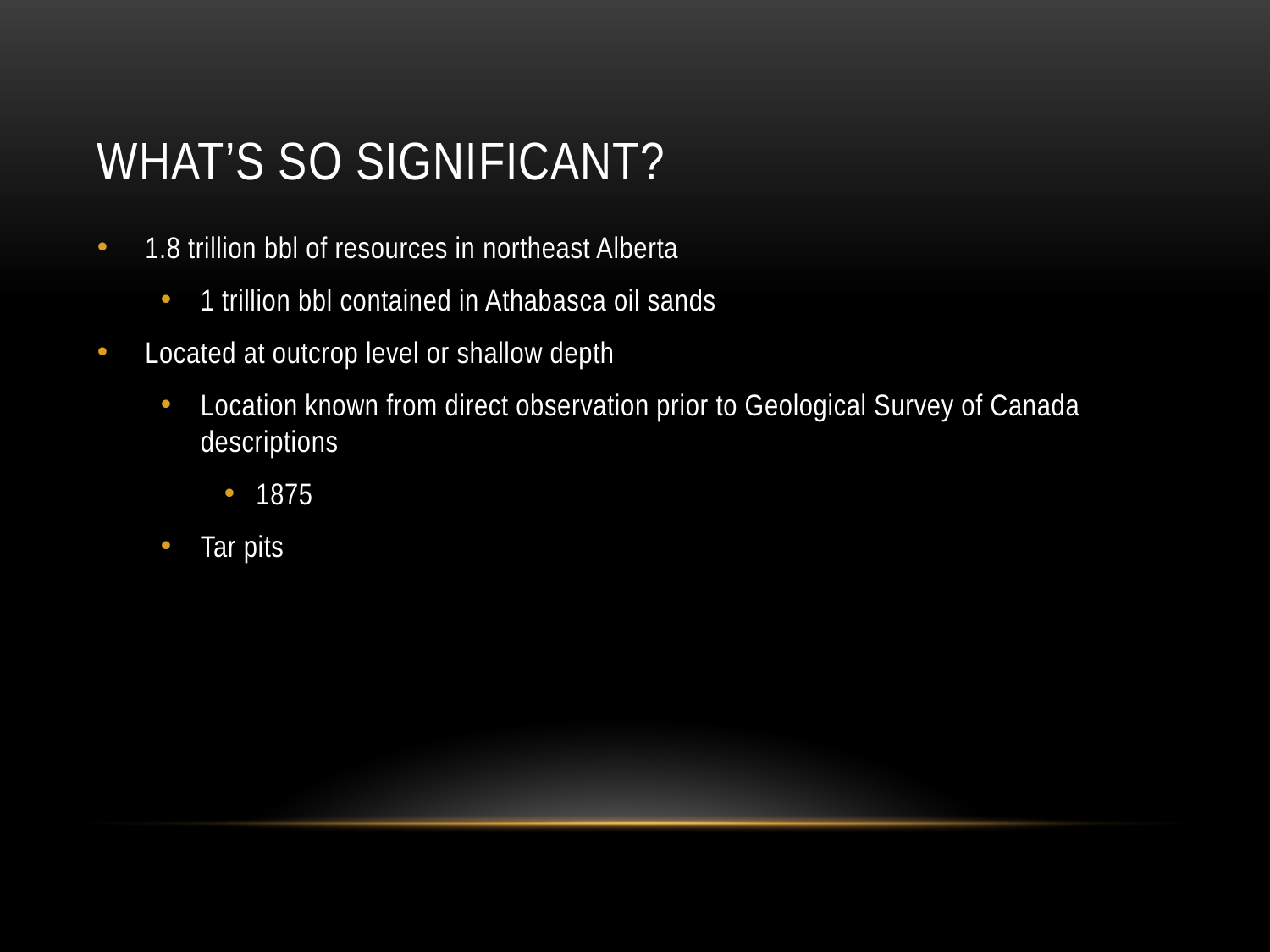

# What’s So Significant?
1.8 trillion bbl of resources in northeast Alberta
1 trillion bbl contained in Athabasca oil sands
Located at outcrop level or shallow depth
Location known from direct observation prior to Geological Survey of Canada descriptions
1875
Tar pits